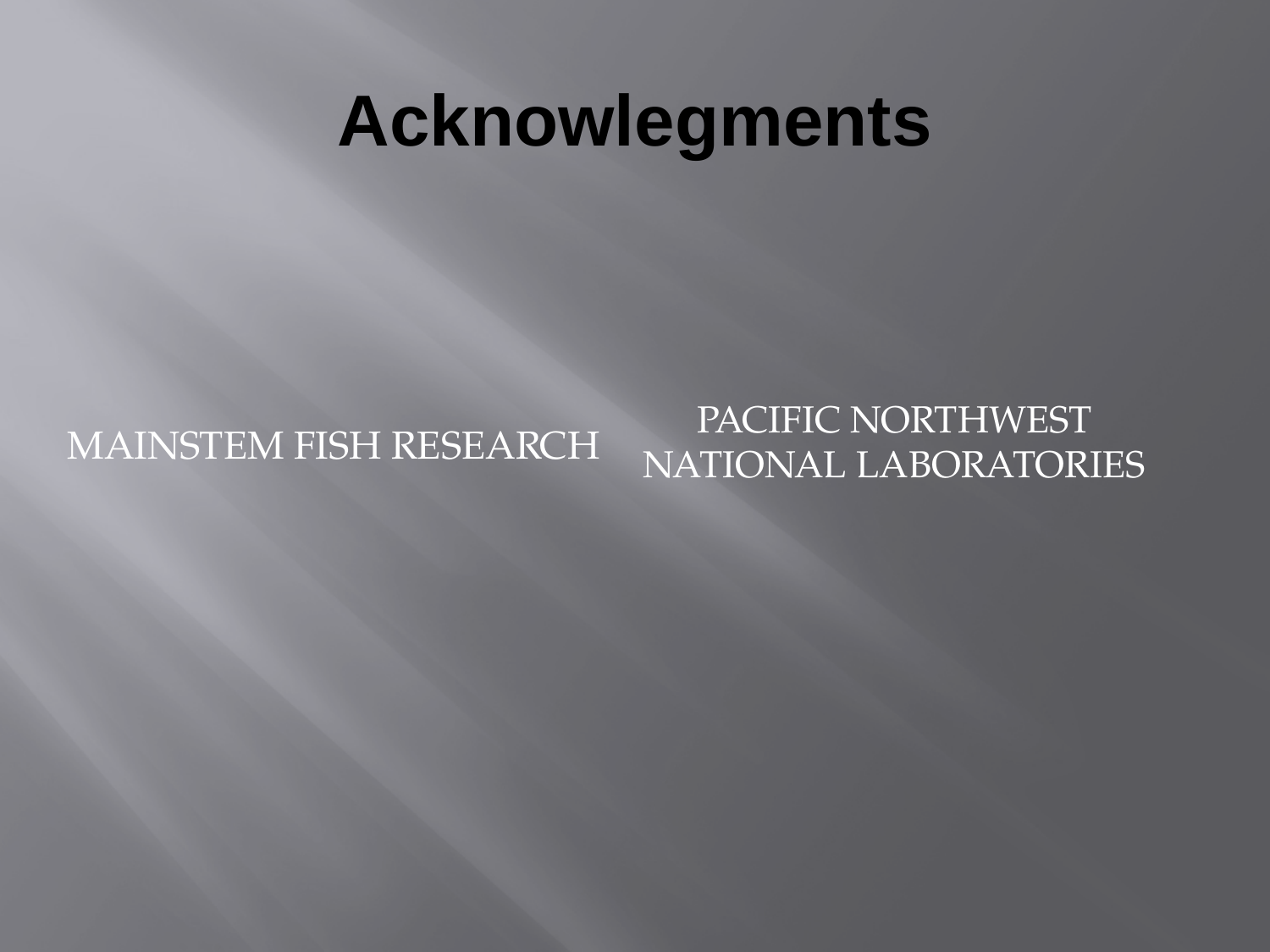

# Acknowlegments
Pacific Northwest National laboratories
Mainstem Fish Research